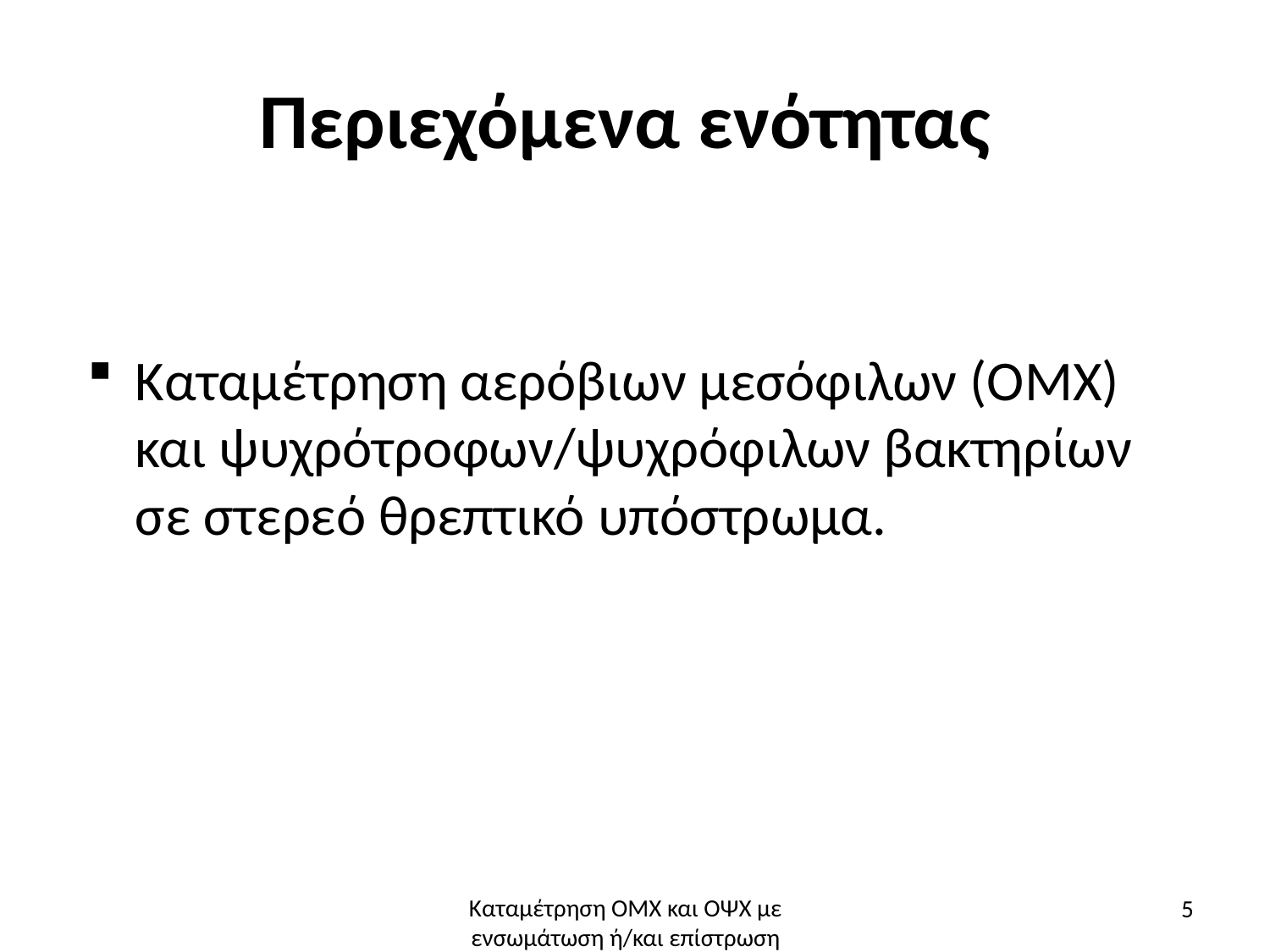

# Περιεχόμενα ενότητας
Καταμέτρηση αερόβιων μεσόφιλων (ΟΜΧ) και ψυχρότροφων/ψυχρόφιλων βακτηρίων σε στερεό θρεπτικό υπόστρωμα.

5
Καταμέτρηση ΟΜΧ και ΟΨΧ με ενσωμάτωση ή/και επίστρωση